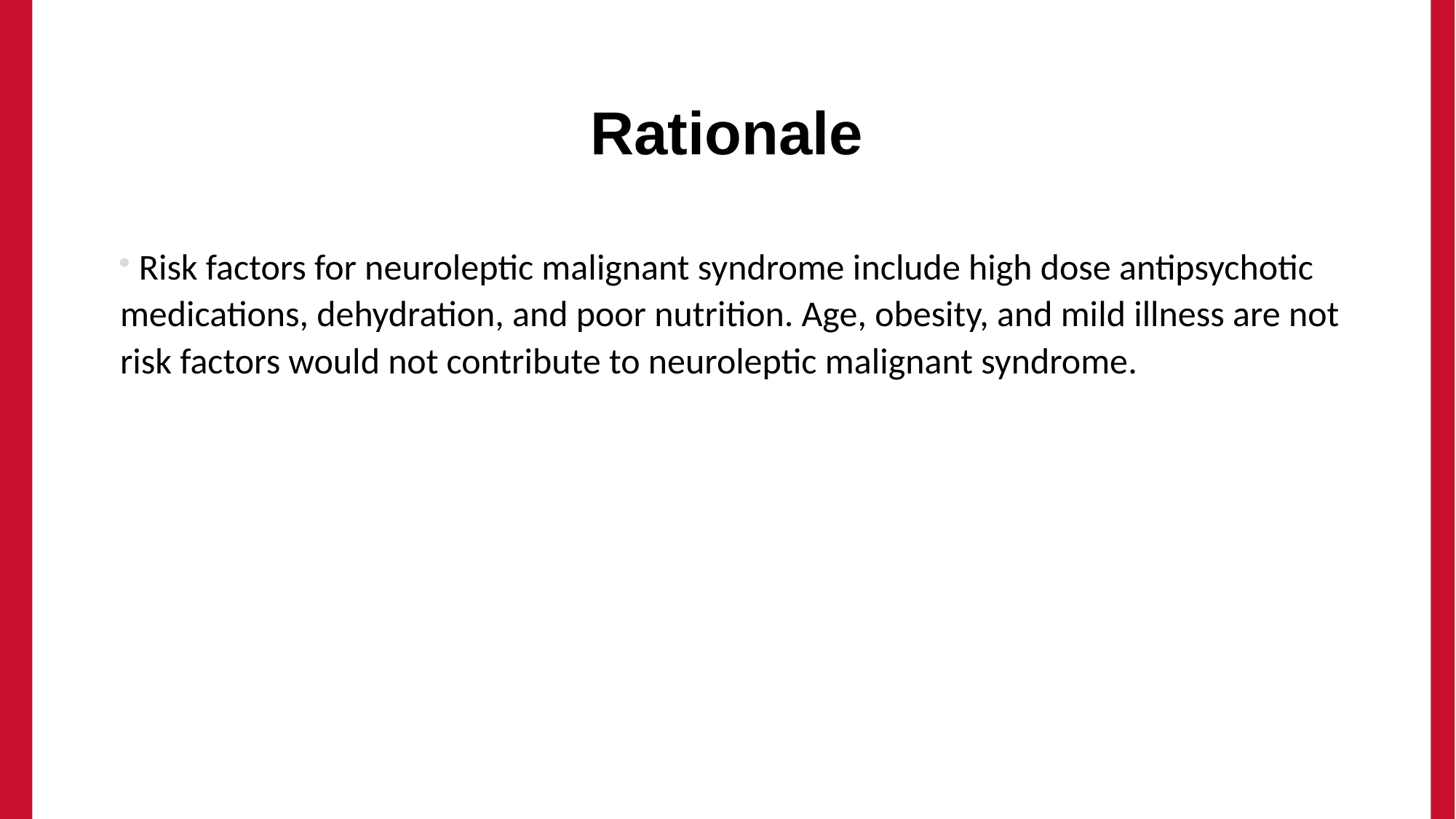

# Rationale
 Risk factors for neuroleptic malignant syndrome include high dose antipsychotic medications, dehydration, and poor nutrition. Age, obesity, and mild illness are not risk factors would not contribute to neuroleptic malignant syndrome.